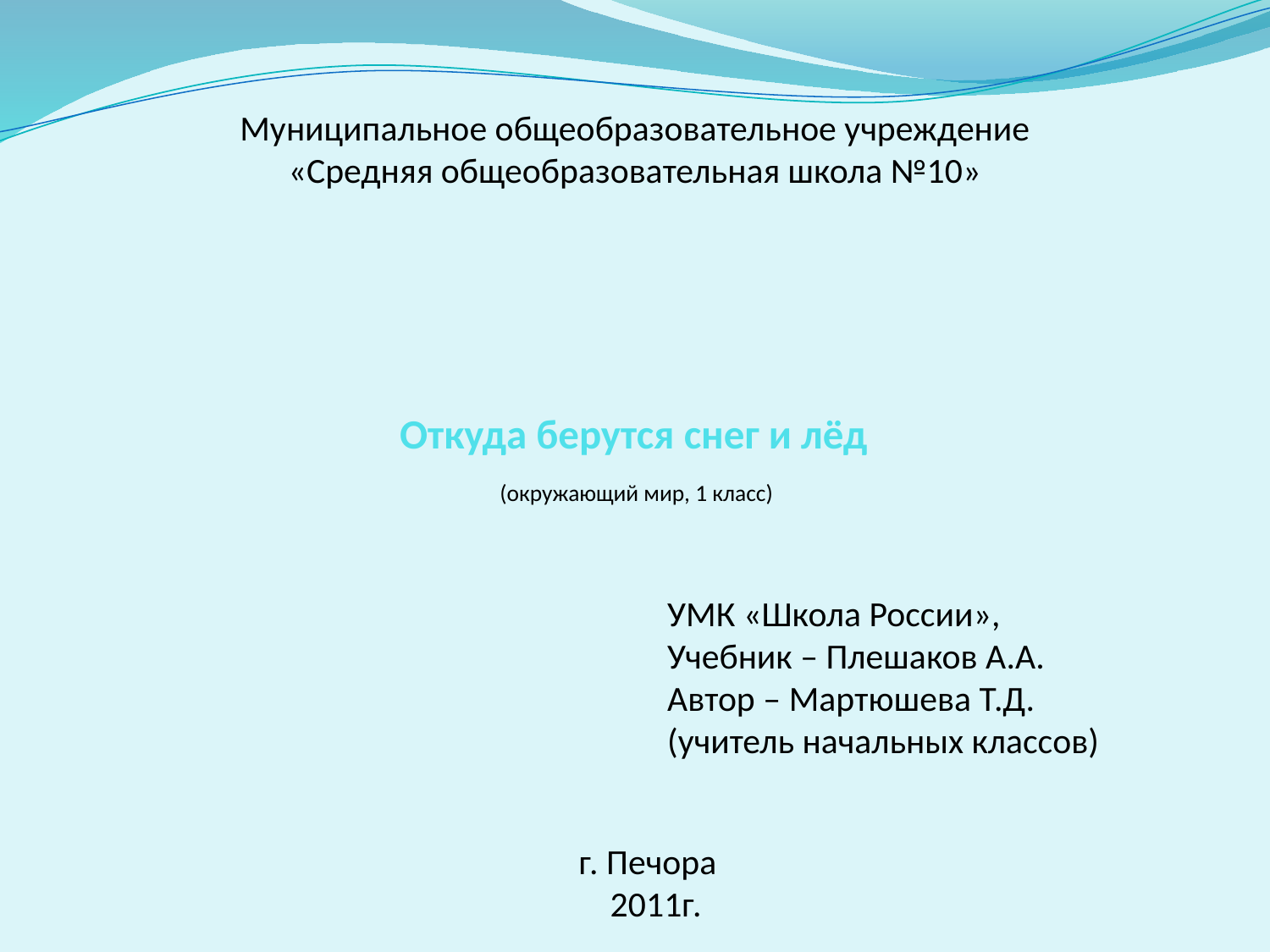

Муниципальное общеобразовательное учреждение
«Средняя общеобразовательная школа №10»
# Откуда берутся снег и лёд (окружающий мир, 1 класс)
УМК «Школа России»,
Учебник – Плешаков А.А.
Автор – Мартюшева Т.Д.                     (учитель начальных классов)
г. Печора
2011г.